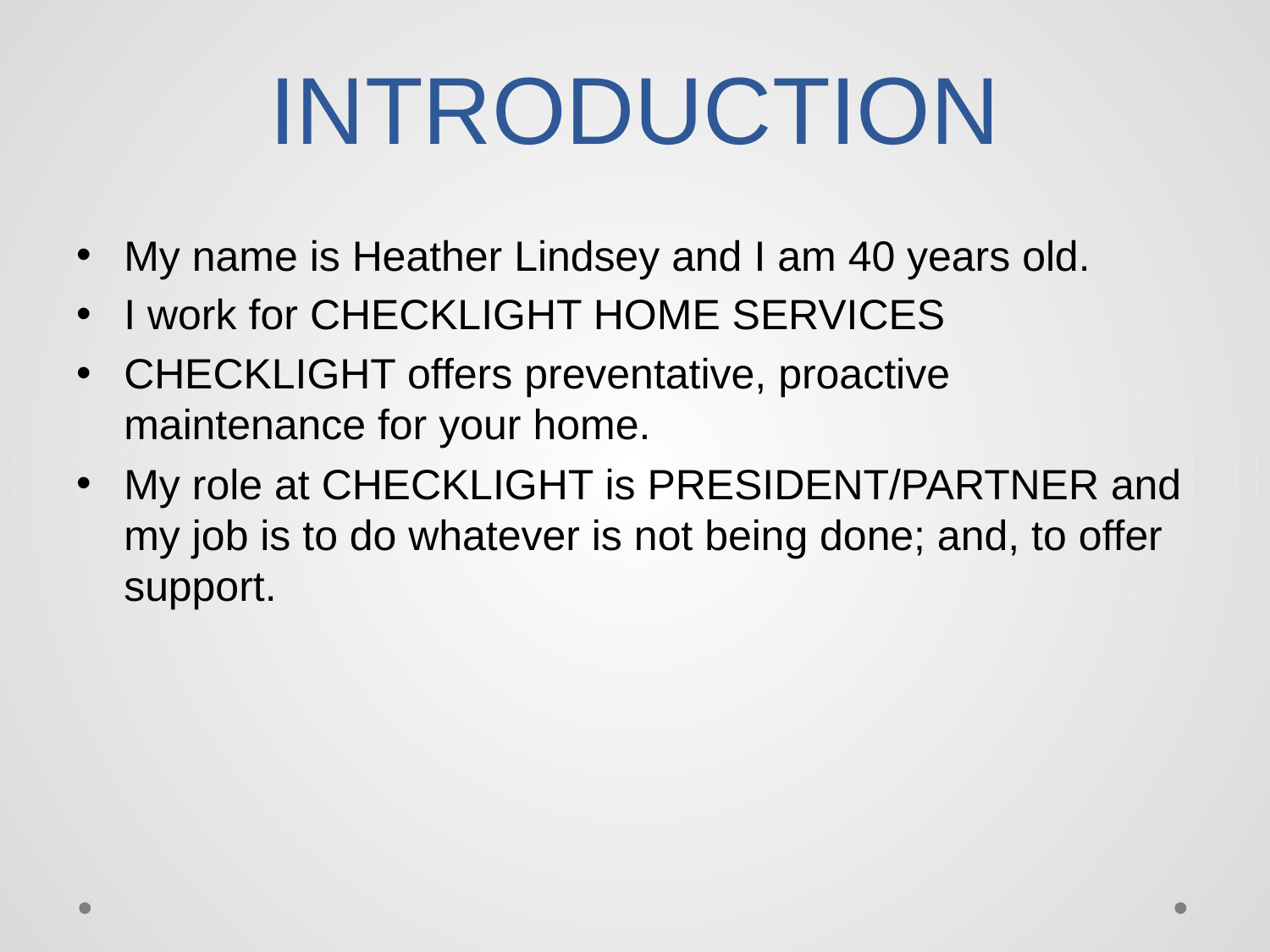

# INTRODUCTION
My name is Heather Lindsey and I am 40 years old.
I work for CHECKLIGHT HOME SERVICES
CHECKLIGHT offers preventative, proactive maintenance for your home.
My role at CHECKLIGHT is PRESIDENT/PARTNER and my job is to do whatever is not being done; and, to offer support.